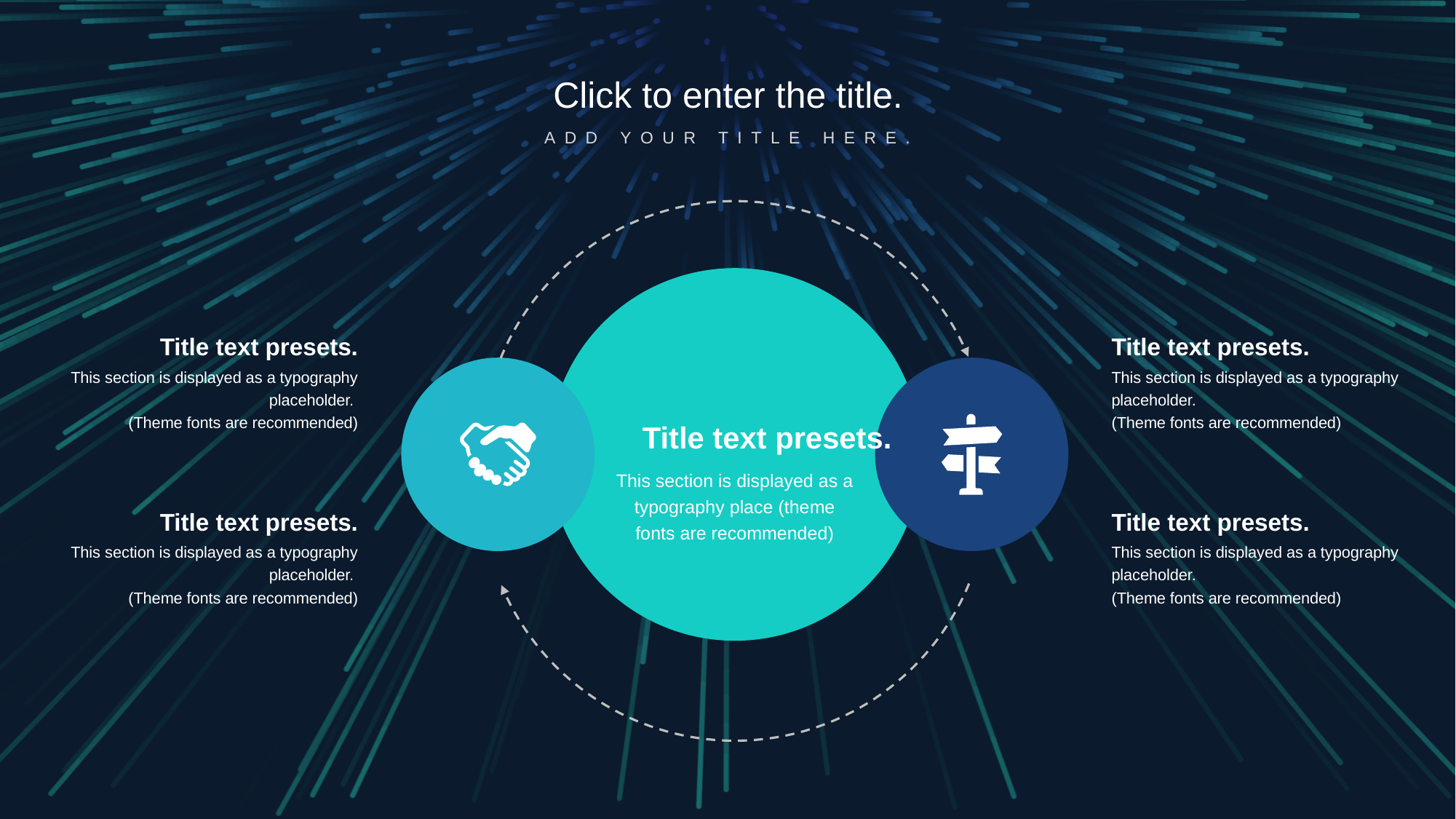

Click to enter the title.
ADD YOUR TITLE HERE.

This section is displayed as a typography place (theme fonts are recommended)
Title text presets.
This section is displayed as a typography placeholder.
(Theme fonts are recommended)
Title text presets.
This section is displayed as a typography placeholder.
(Theme fonts are recommended)
Title text presets.
This section is displayed as a typography placeholder.
(Theme fonts are recommended)
Title text presets.
This section is displayed as a typography placeholder.
(Theme fonts are recommended)

Title text presets.